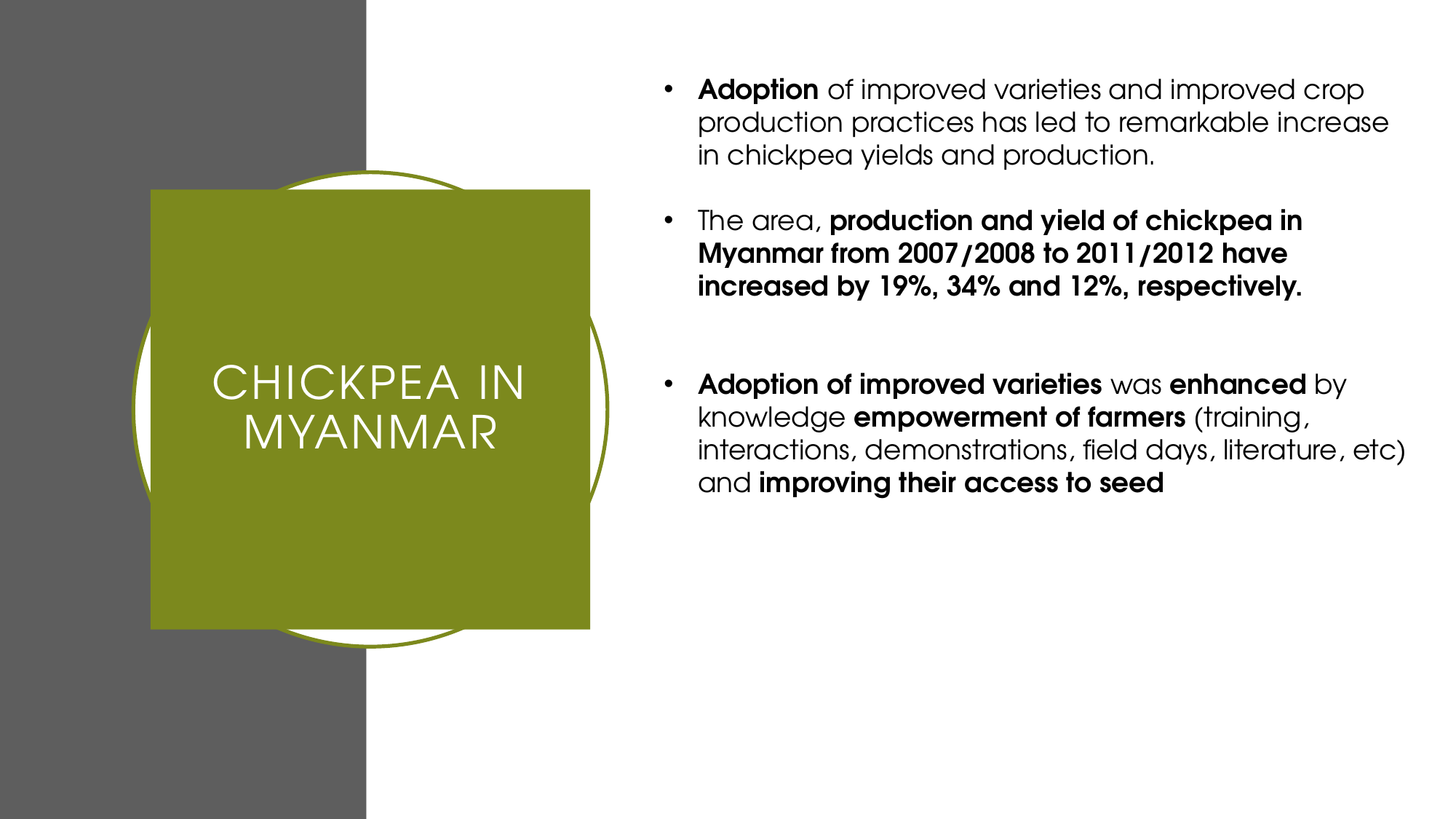

Adoption of improved varieties and improved crop production practices has led to remarkable increase in chickpea yields and production.

The area, production and yield of chickpea in Myanmar from 2007/2008 to 2011/2012 have increased by 19%, 34% and 12%, respectively.

Adoption of improved varieties was enhanced by knowledge empowerment of farmers (training, interactions, demonstrations, field days, literature, etc) and improving their access to seed

# Chickpea in Myanmar